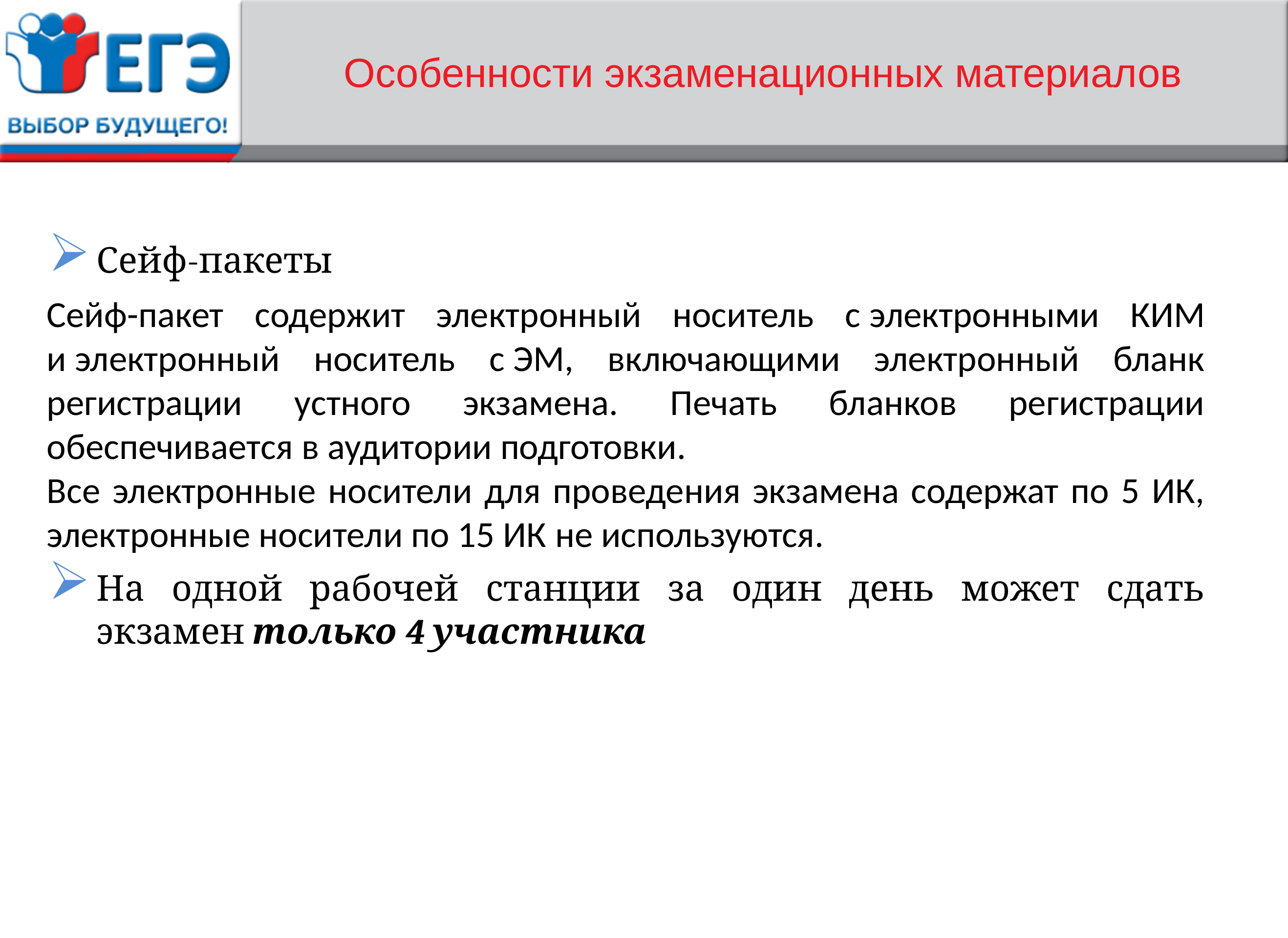

# Особенности экзаменационных материалов

Сейф-пакеты
Сейф-пакет содержит электронный носитель с электронными КИМ и электронный носитель с ЭМ, включающими электронный бланк регистрации устного экзамена. Печать бланков регистрации обеспечивается в аудитории подготовки.
Все электронные носители для проведения экзамена содержат по 5 ИК, электронные носители по 15 ИК не используются.
На одной рабочей станции за один день может сдать экзамен только 4 участника

4